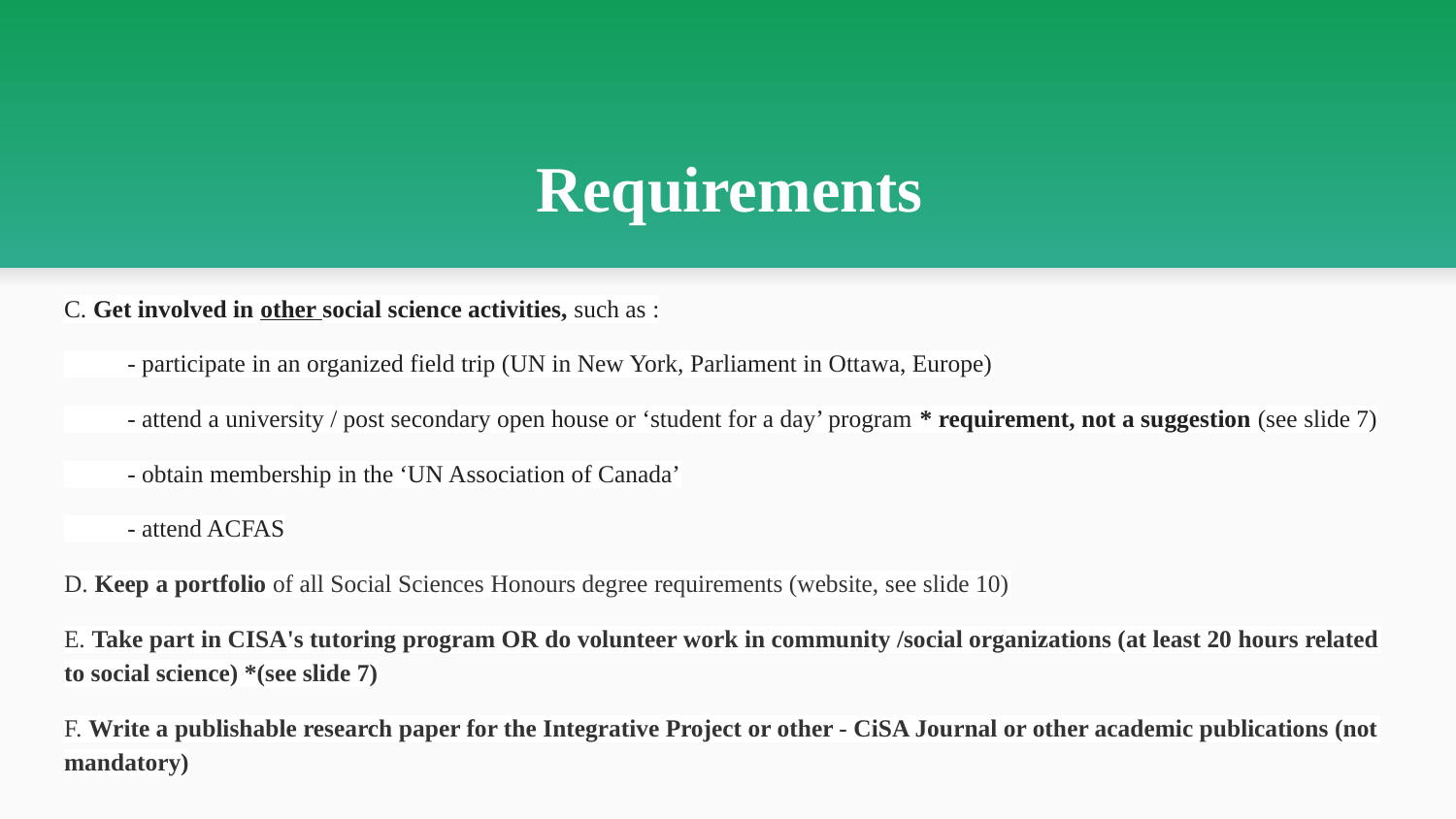

# Requirements
C. Get involved in other social science activities, such as :
          - participate in an organized field trip (UN in New York, Parliament in Ottawa, Europe)
          - attend a university / post secondary open house or ‘student for a day’ program * requirement, not a suggestion (see slide 7)
          - obtain membership in the ‘UN Association of Canada’
          - attend ACFAS
D. Keep a portfolio of all Social Sciences Honours degree requirements (website, see slide 10)
E. Take part in CISA's tutoring program OR do volunteer work in community /social organizations (at least 20 hours related to social science) *(see slide 7)
F. Write a publishable research paper for the Integrative Project or other - CiSA Journal or other academic publications (not mandatory)